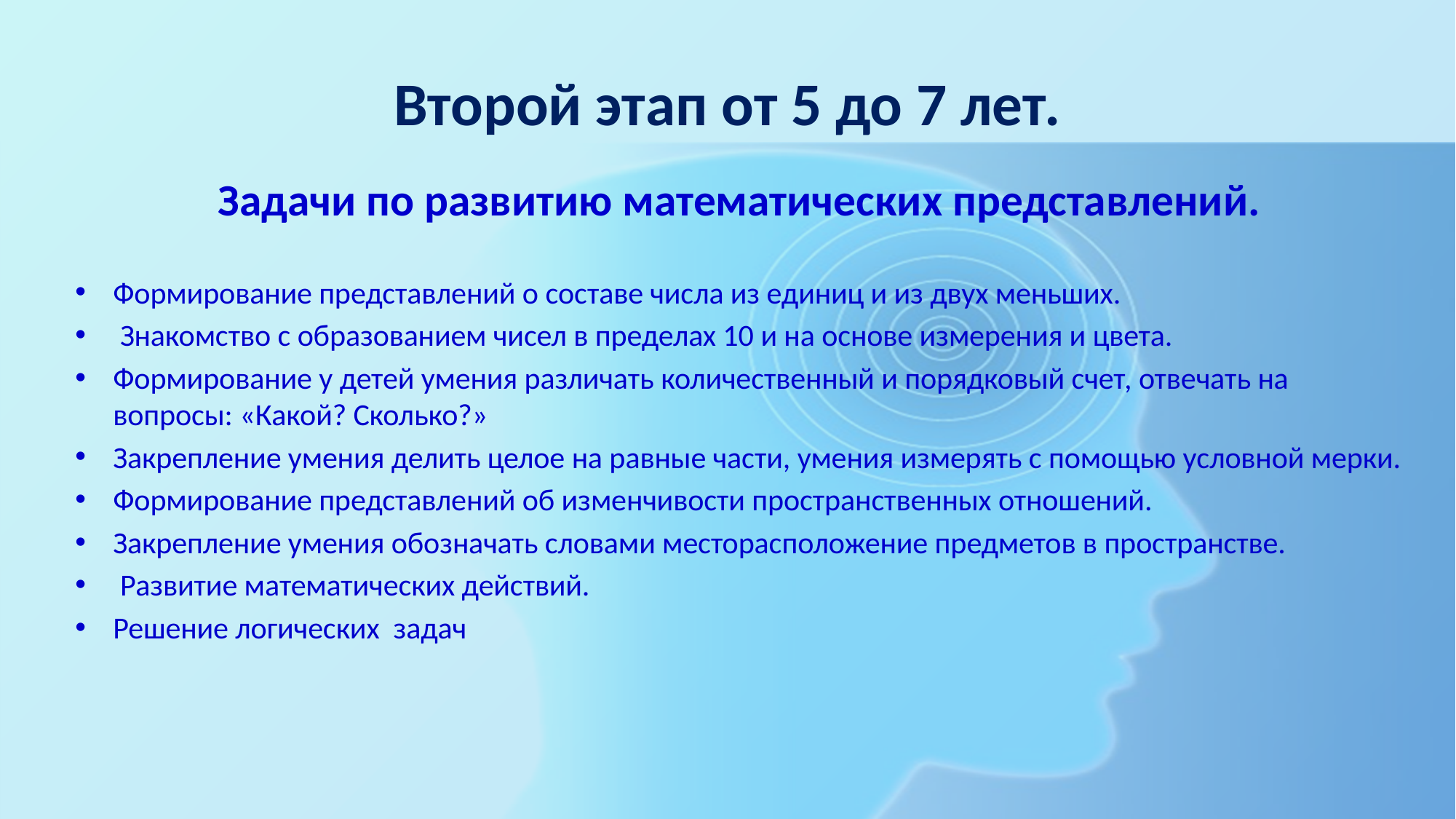

# Второй этап от 5 до 7 лет.
Задачи по развитию математических представлений.

Формирование представлений о составе числа из единиц и из двух меньших.
 Знакомство с образованием чисел в пределах 10 и на основе измерения и цвета.
Формирование у детей умения различать количественный и порядковый счет, отвечать на вопросы: «Какой? Сколько?»
Закрепление умения делить целое на равные части, умения измерять с помощью условной мерки.
Формирование представлений об изменчивости пространственных отношений.
Закрепление умения обозначать словами месторасположение предметов в пространстве.
 Развитие математических действий.
Решение логических  задач